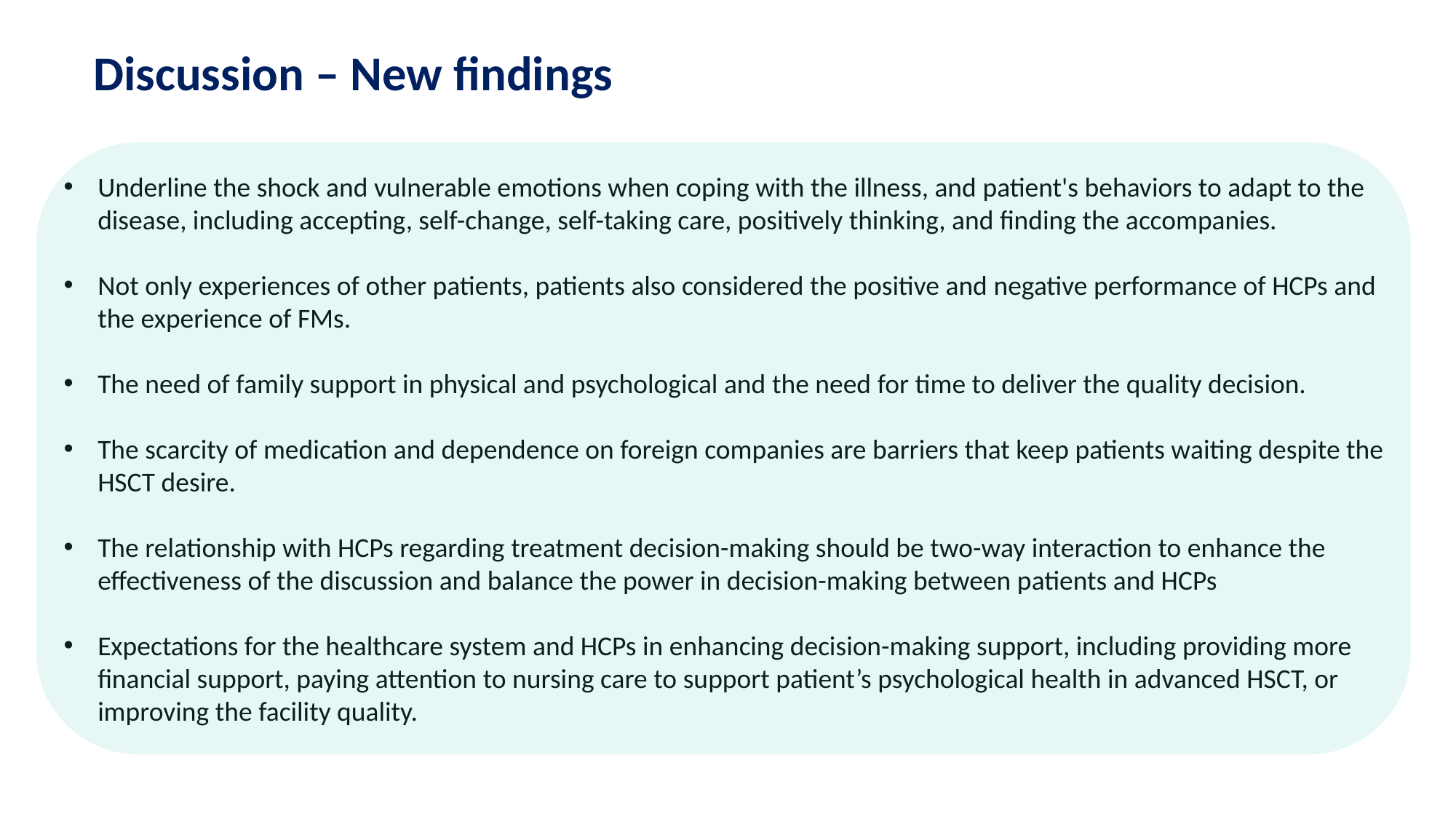

Discussion – New findings

Underline the shock and vulnerable emotions when coping with the illness, and patient's behaviors to adapt to the disease, including accepting, self-change, self-taking care, positively thinking, and finding the accompanies.

Not only experiences of other patients, patients also considered the positive and negative performance of HCPs and the experience of FMs.

The need of family support in physical and psychological and the need for time to deliver the quality decision.

The scarcity of medication and dependence on foreign companies are barriers that keep patients waiting despite the HSCT desire.

The relationship with HCPs regarding treatment decision-making should be two-way interaction to enhance the effectiveness of the discussion and balance the power in decision-making between patients and HCPs

Expectations for the healthcare system and HCPs in enhancing decision-making support, including providing more financial support, paying attention to nursing care to support patient’s psychological health in advanced HSCT, or improving the facility quality.